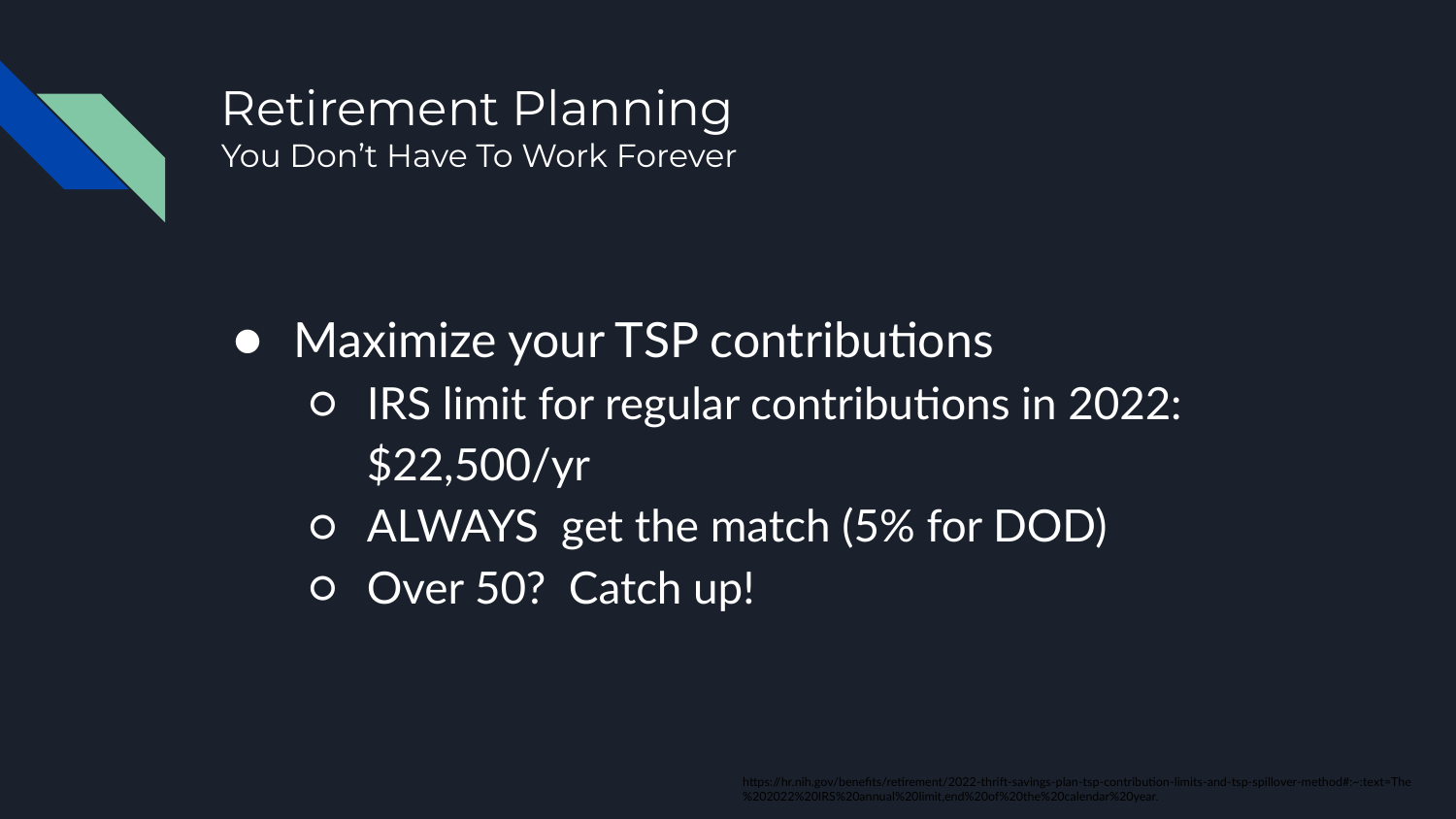

# Retirement Planning
You Don’t Have To Work Forever

Maximize your TSP contributions
IRS limit for regular contributions in 2022: $22,500/yr
ALWAYS  get the match (5% for DOD)
Over 50?  Catch up!

https://hr.nih.gov/benefits/retirement/2022-thrift-savings-plan-tsp-contribution-limits-and-tsp-spillover-method#:~:text=The%202022%20IRS%20annual%20limit,end%20of%20the%20calendar%20year.